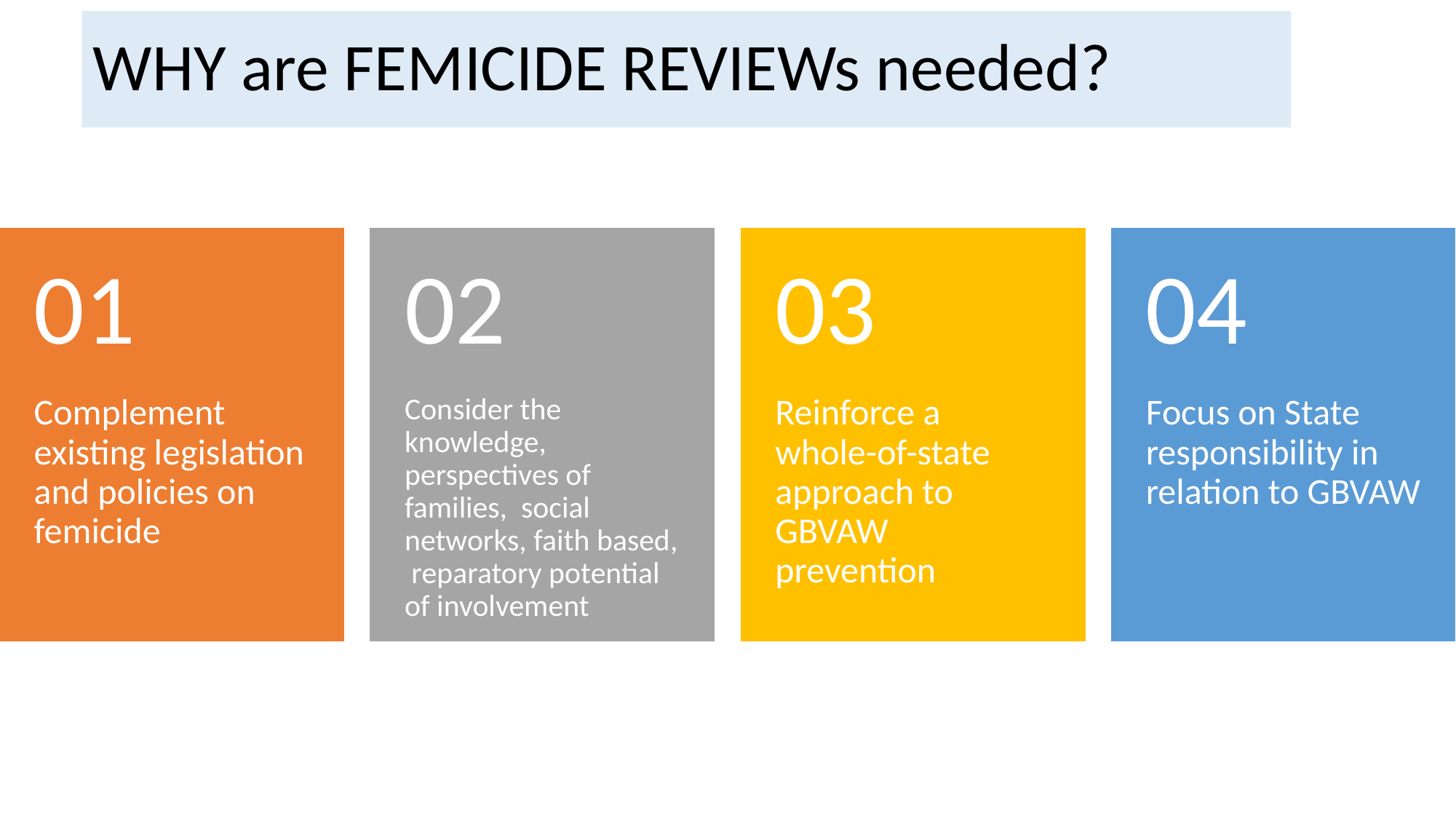

# WHY are FEMICIDE REVIEWs needed?
Complement existing legislation and policies on femicide
01
Consider the knowledge, perspectives of families,  social networks, faith based,  reparatory potential of involvement
02
Reinforce a whole-of-state approach to GBVAW prevention
03
Focus on State responsibility in relation to GBVAW
04